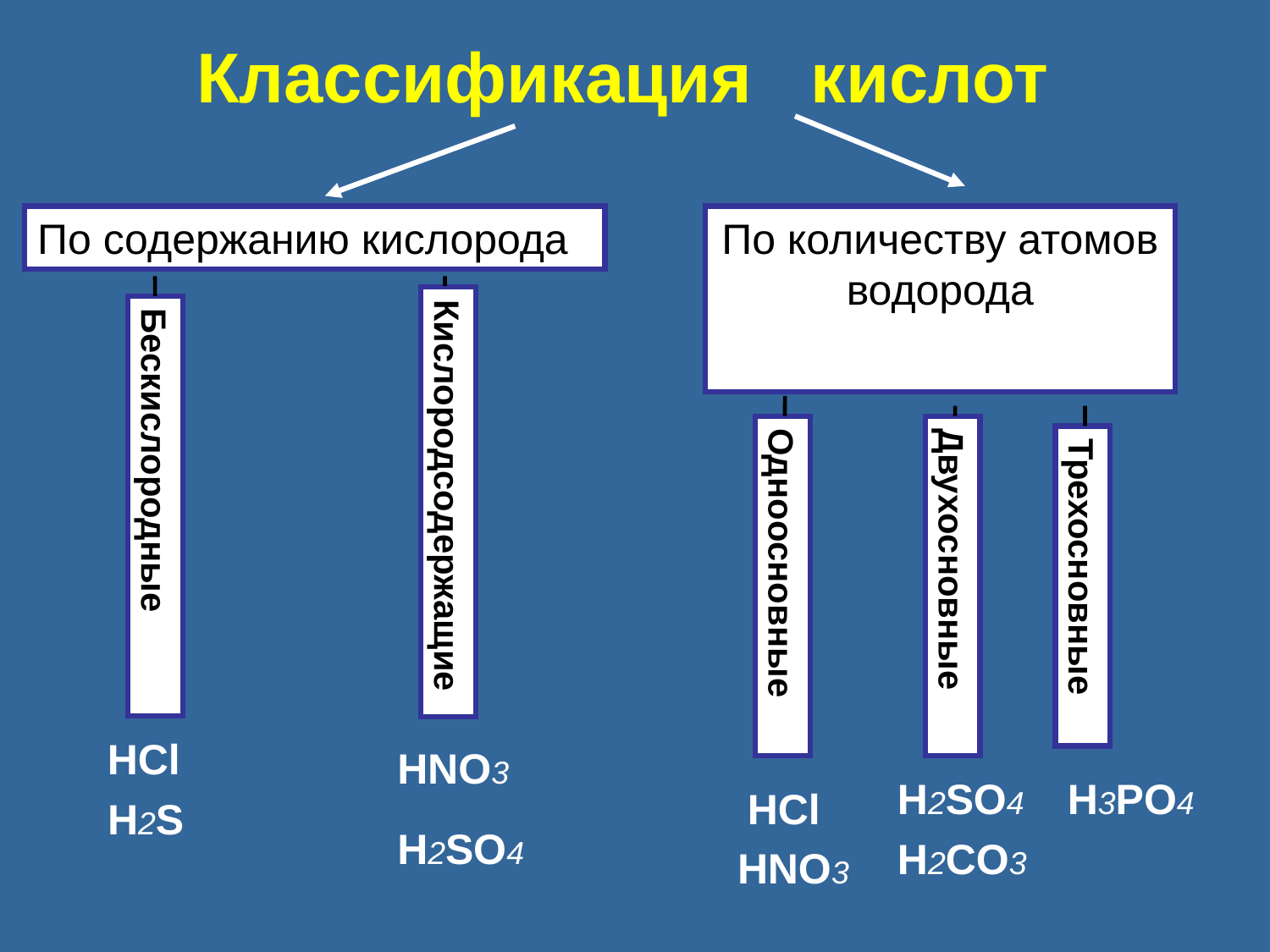

Классификация   кислот

По содержанию кислорода
По количеству атомов водорода

Кислородсодержащие
Бескислородные
Одноосновные
Двухосновные
Трехосновные
HCl
HNO3
H2SO4
H3PO4
HCl
H2S
H2SO4
H2CO3
HNO3